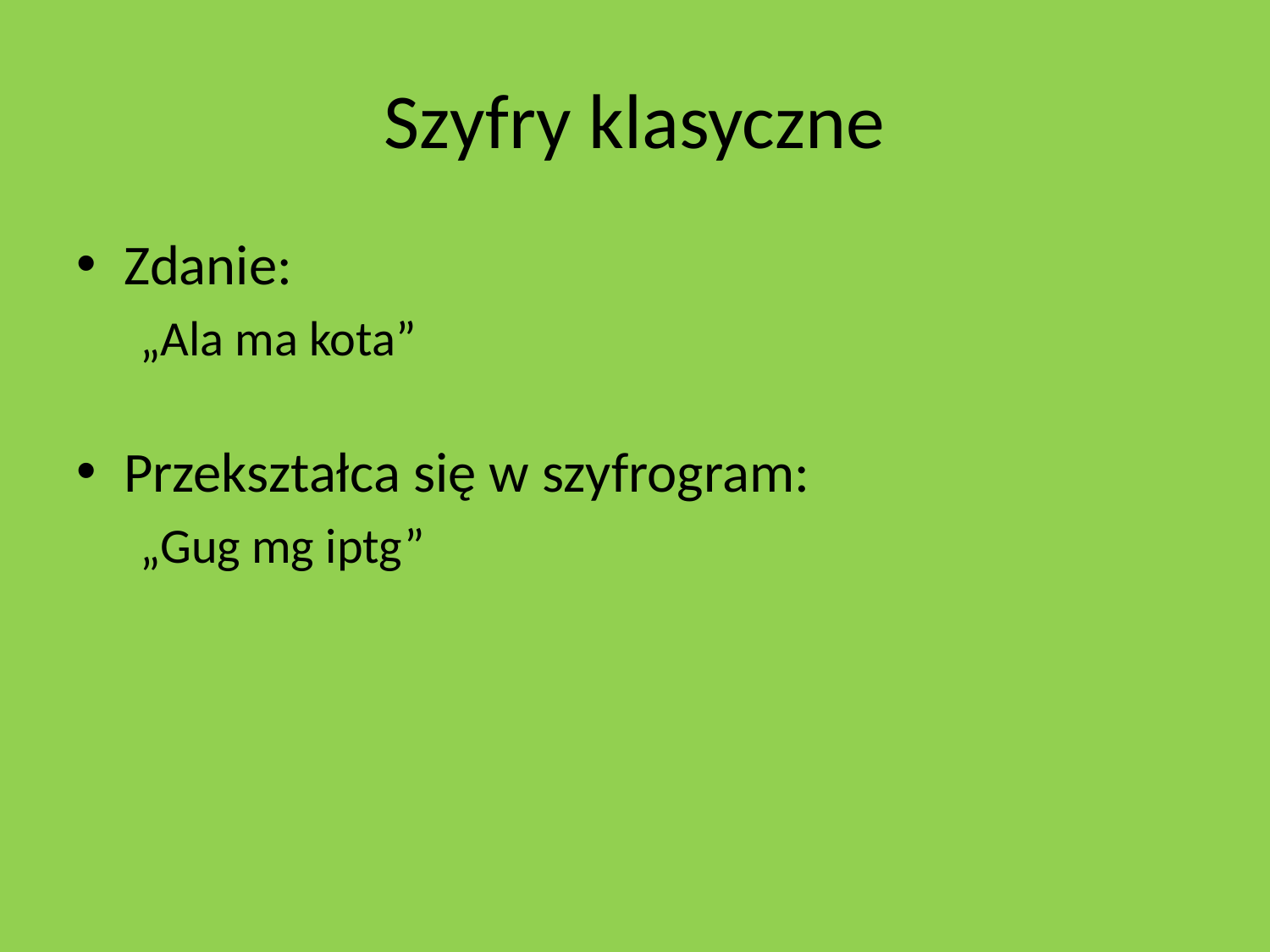

# Szyfry klasyczne
Zdanie:
„Ala ma kota”
Przekształca się w szyfrogram:
„Gug mg iptg”